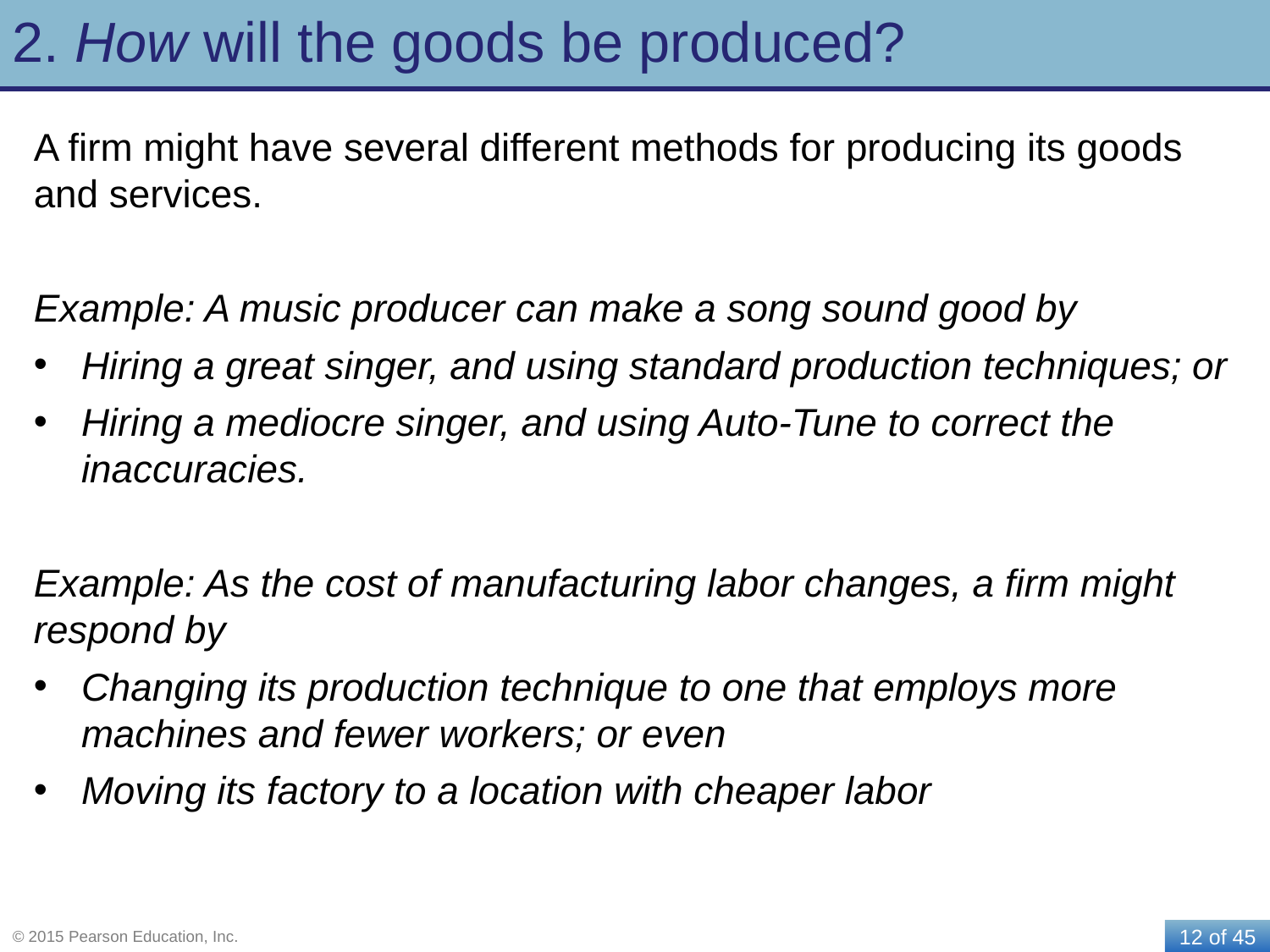

# 2. How will the goods be produced?
A firm might have several different methods for producing its goods and services.

Example: A music producer can make a song sound good by
Hiring a great singer, and using standard production techniques; or
Hiring a mediocre singer, and using Auto-Tune to correct the inaccuracies.

Example: As the cost of manufacturing labor changes, a firm might respond by
Changing its production technique to one that employs more machines and fewer workers; or even
Moving its factory to a location with cheaper labor